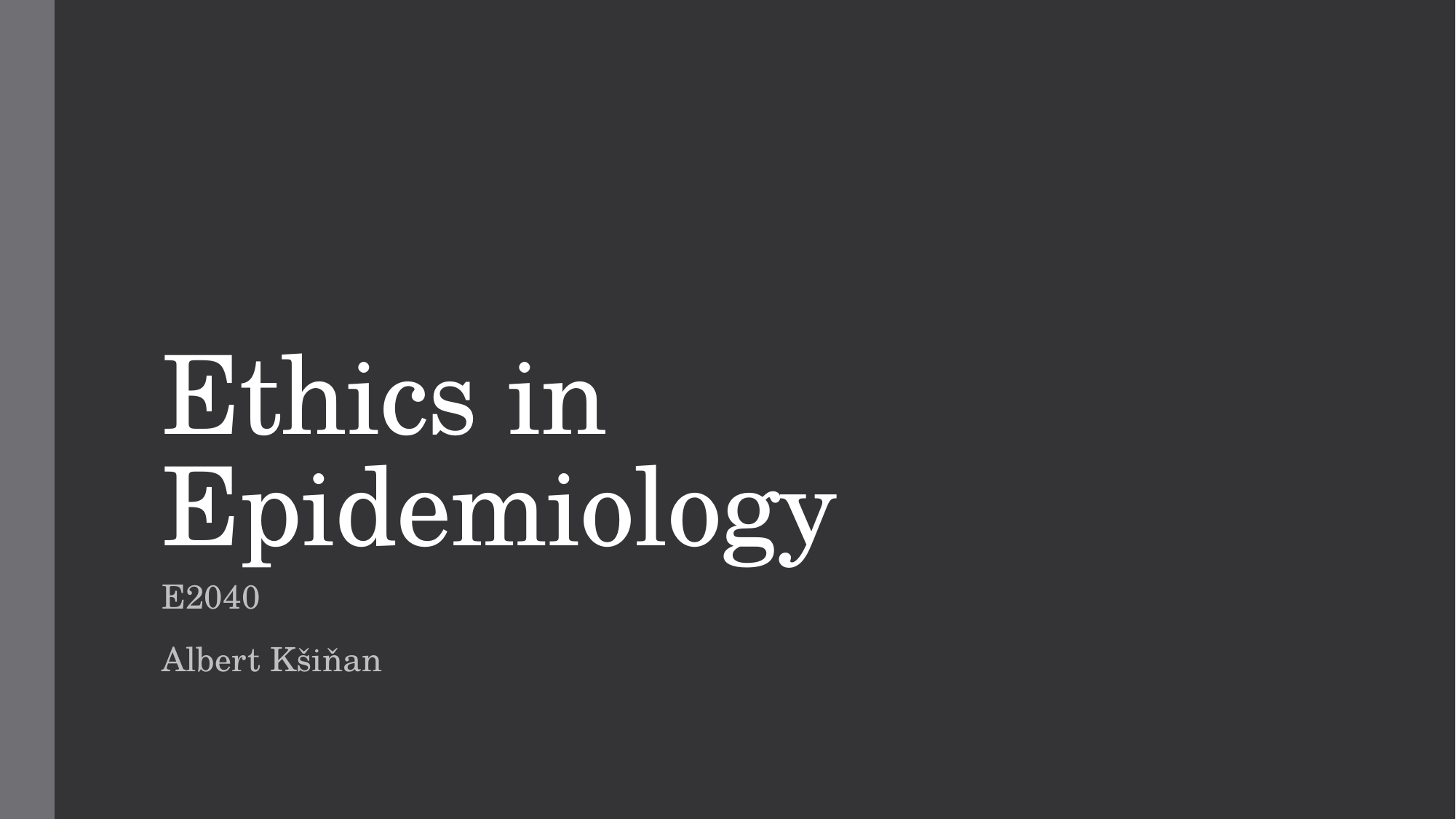

# Ethics in Epidemiology
E2040
Albert Kšiňan